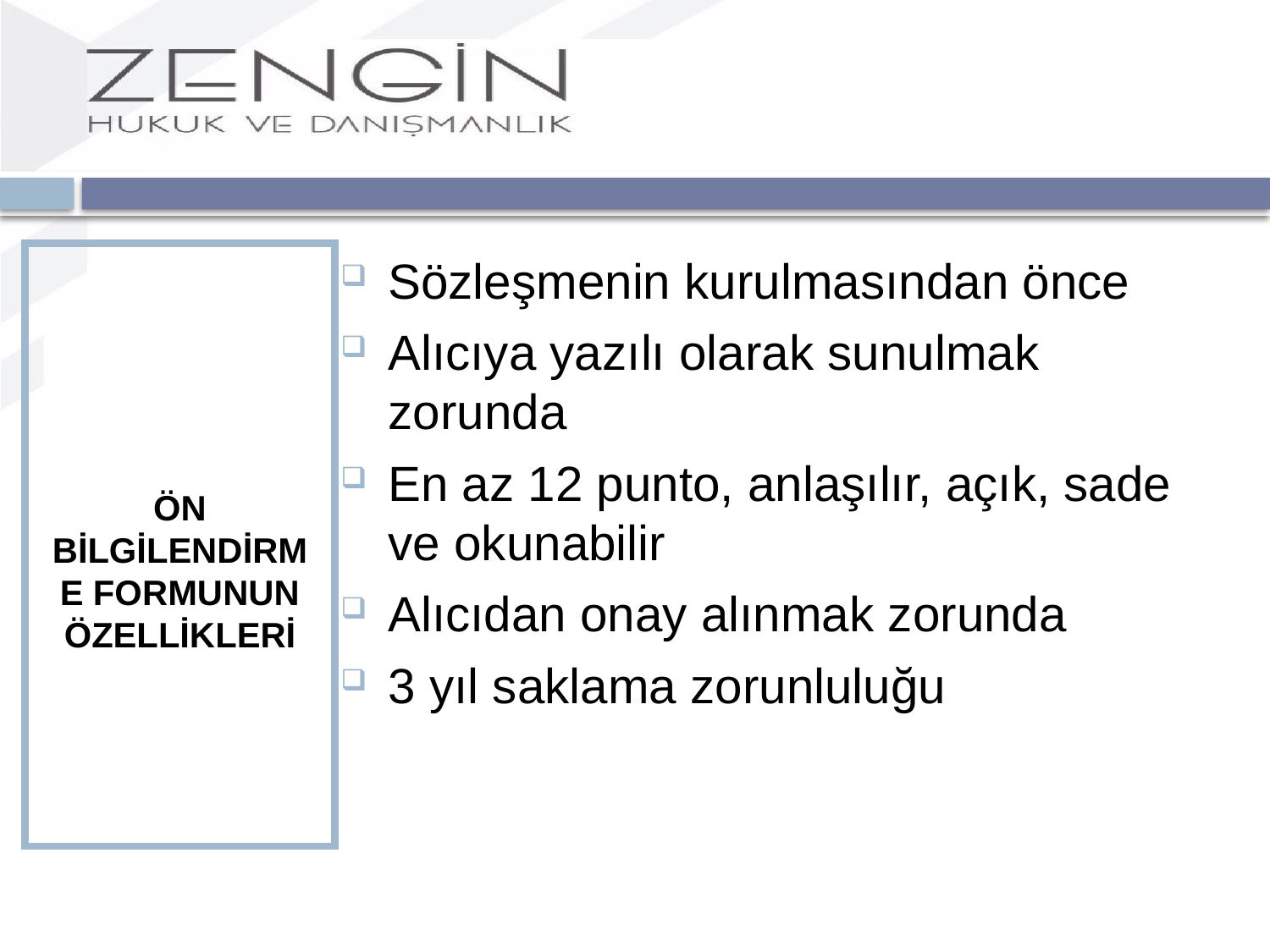

ÖN BİLGİLENDİRME FORMUNUN ÖZELLİKLERİ
Sözleşmenin kurulmasından önce
Alıcıya yazılı olarak sunulmak zorunda
En az 12 punto, anlaşılır, açık, sade ve okunabilir
Alıcıdan onay alınmak zorunda
3 yıl saklama zorunluluğu